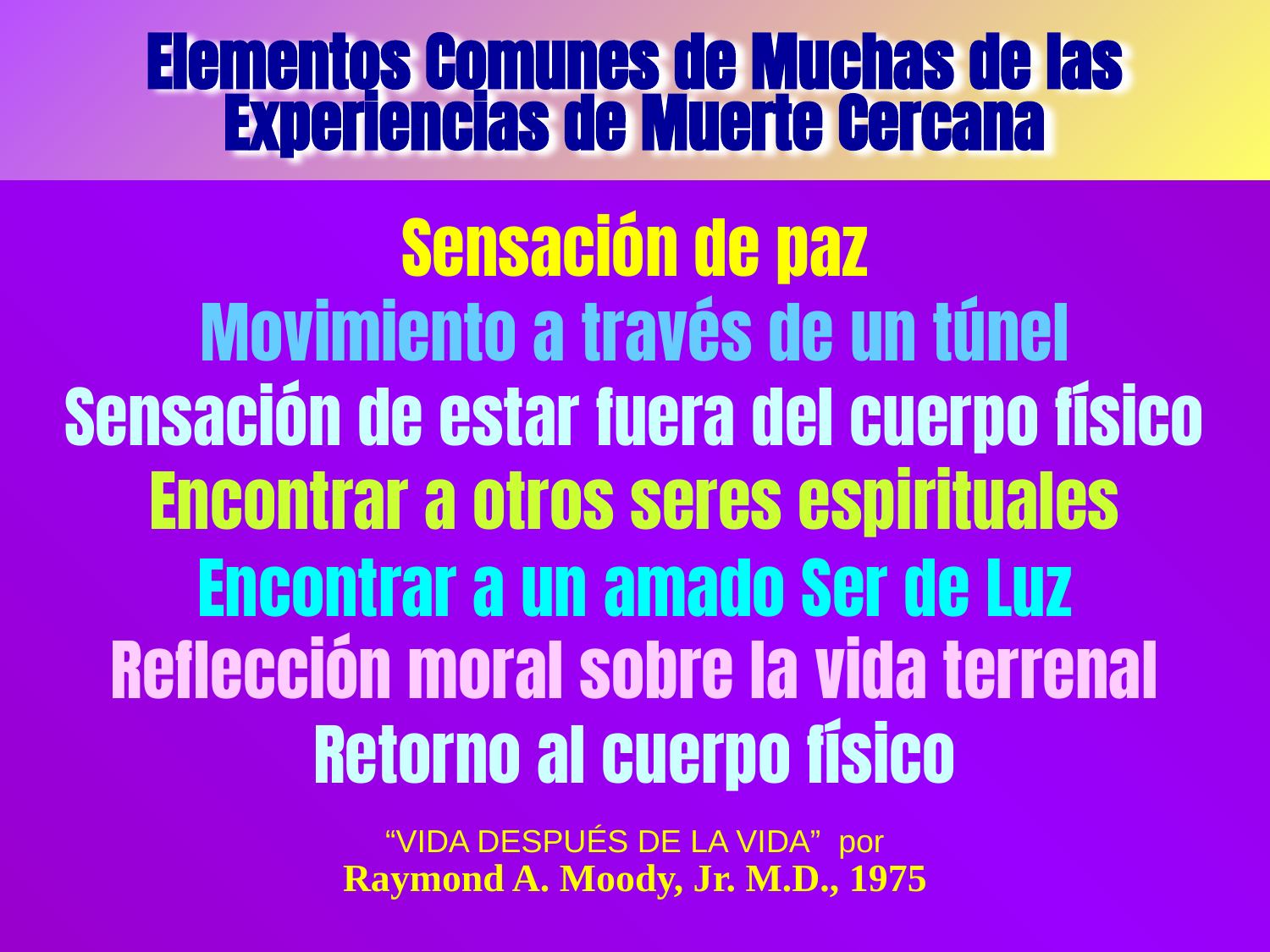

Elementos Comunes de Muchas de las Experiencias de Muerte Cercana
Sensación de paz
Movimiento a través de un túnel
Sensación de estar fuera del cuerpo físico
Encontrar a otros seres espirituales
Encontrar a un amado Ser de Luz
Reflección moral sobre la vida terrenal
Retorno al cuerpo físico
“VIDA DESPUÉS DE LA VIDA”  por
Raymond A. Moody, Jr. M.D., 1975